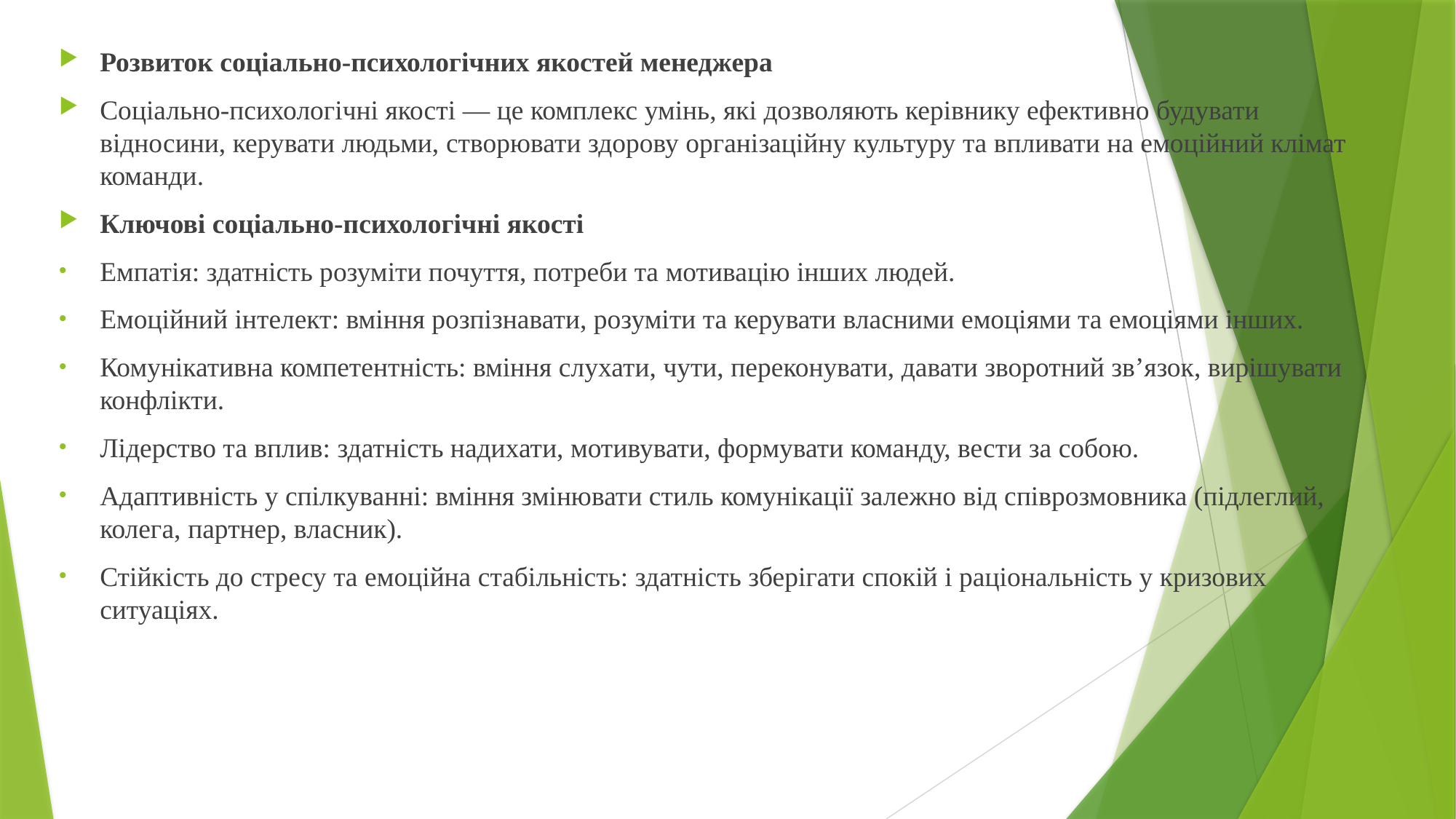

Розвиток соціально-психологічних якостей менеджера
Соціально-психологічні якості — це комплекс умінь, які дозволяють керівнику ефективно будувати відносини, керувати людьми, створювати здорову організаційну культуру та впливати на емоційний клімат команди.
Ключові соціально-психологічні якості
Емпатія: здатність розуміти почуття, потреби та мотивацію інших людей.
Емоційний інтелект: вміння розпізнавати, розуміти та керувати власними емоціями та емоціями інших.
Комунікативна компетентність: вміння слухати, чути, переконувати, давати зворотний зв’язок, вирішувати конфлікти.
Лідерство та вплив: здатність надихати, мотивувати, формувати команду, вести за собою.
Адаптивність у спілкуванні: вміння змінювати стиль комунікації залежно від співрозмовника (підлеглий, колега, партнер, власник).
Стійкість до стресу та емоційна стабільність: здатність зберігати спокій і раціональність у кризових ситуаціях.